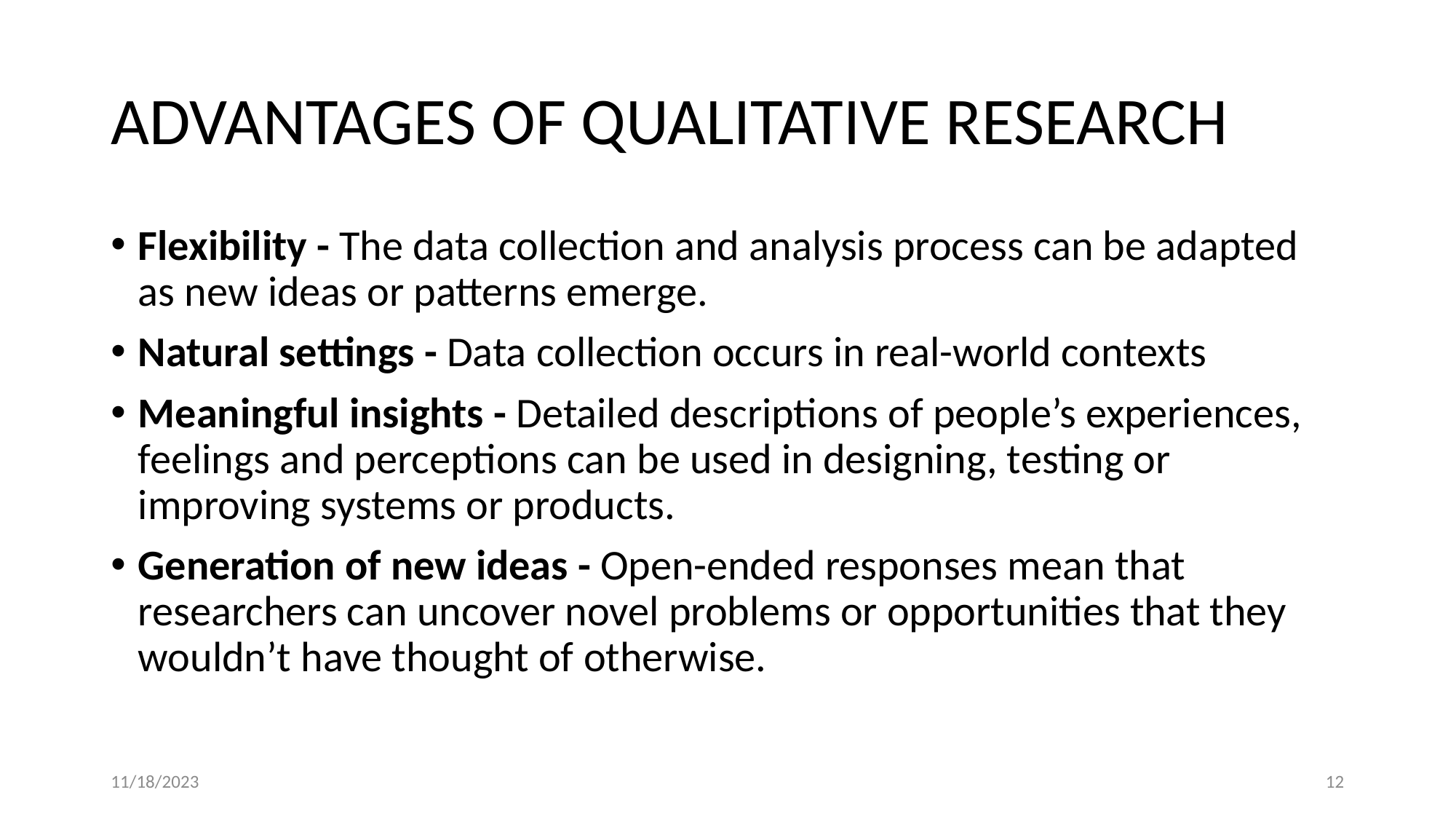

# ADVANTAGES OF QUALITATIVE RESEARCH
Flexibility - The data collection and analysis process can be adapted as new ideas or patterns emerge.
Natural settings - Data collection occurs in real-world contexts
Meaningful insights - Detailed descriptions of people’s experiences, feelings and perceptions can be used in designing, testing or improving systems or products.
Generation of new ideas - Open-ended responses mean that researchers can uncover novel problems or opportunities that they wouldn’t have thought of otherwise.
11/18/2023
12